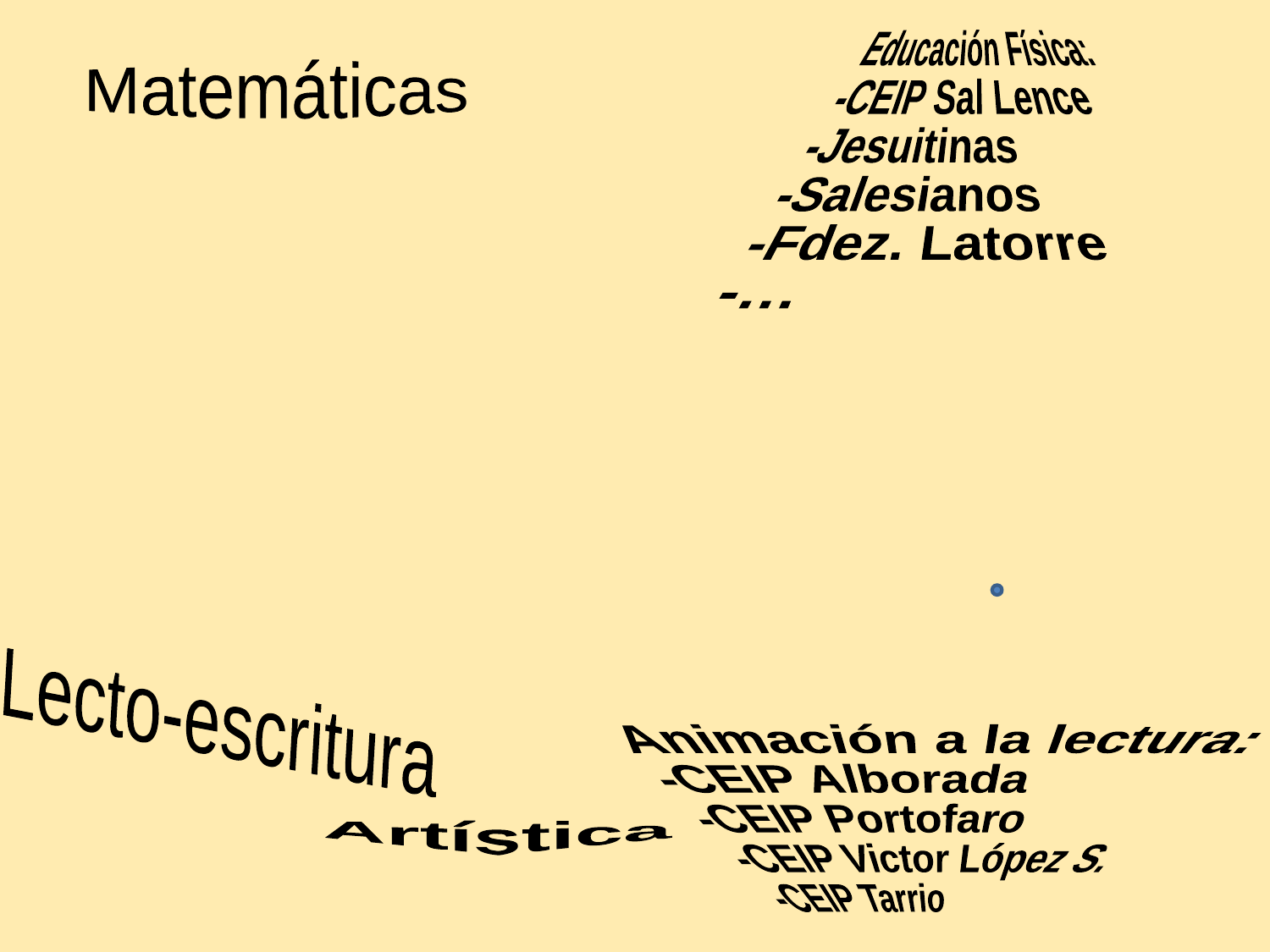

Educación Física:
	-CEIP Sal Lence
	-Jesuitinas
	-Salesianos
	-Fdez. Latorre
	-…

Matemáticas

Lecto-escritura
Animación a la lectura:
-CEIP Alborada
-CEIP Portofaro
-CEIP Victor López S.
-CEIP Tarrio

Artística